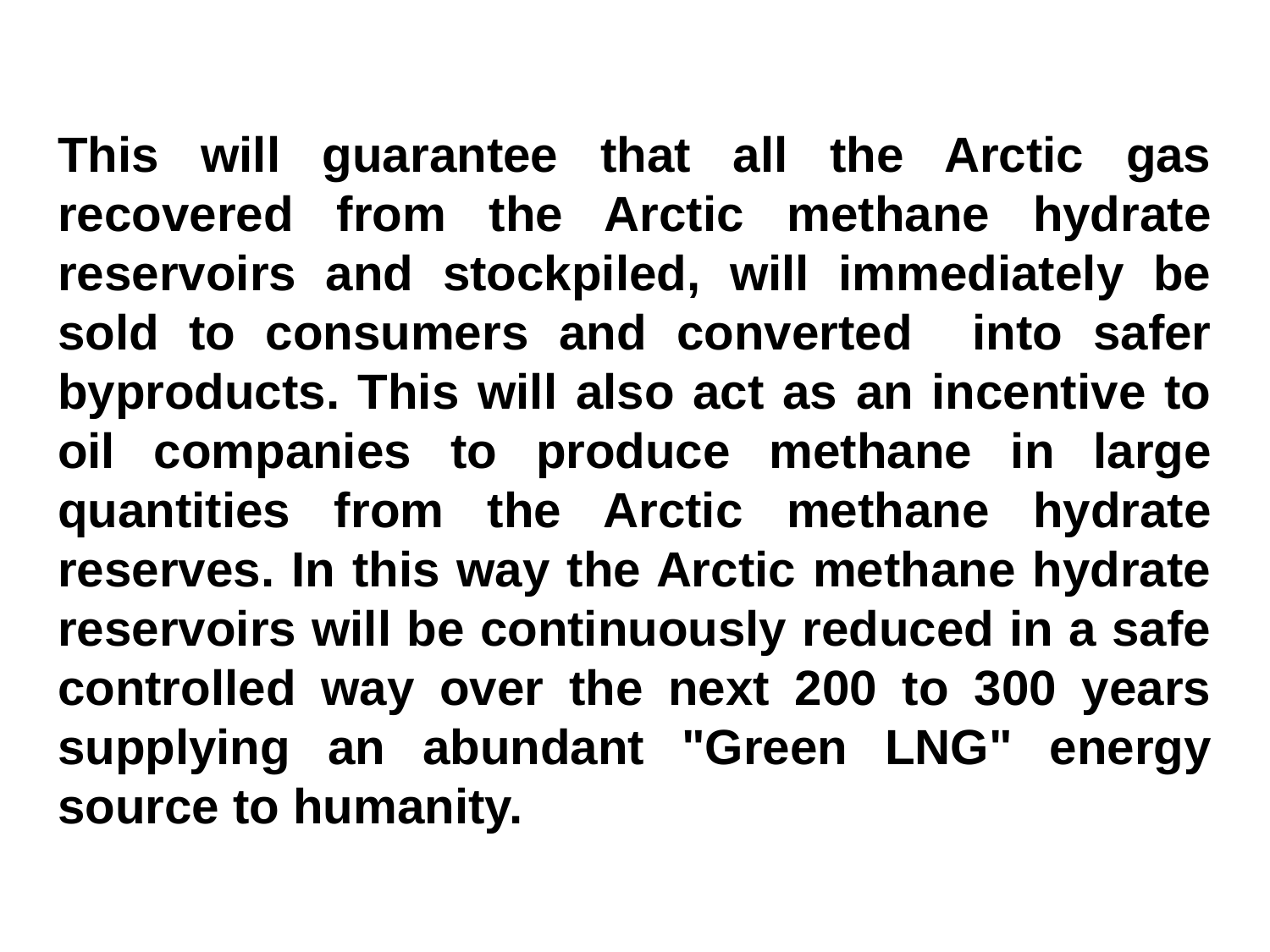

This will guarantee that all the Arctic gas recovered from the Arctic methane hydrate reservoirs and stockpiled, will immediately be sold to consumers and converted  into safer byproducts. This will also act as an incentive to oil companies to produce methane in large quantities from the Arctic methane hydrate reserves. In this way the Arctic methane hydrate reservoirs will be continuously reduced in a safe controlled way over the next 200 to 300 years supplying an abundant "Green LNG" energy source to humanity.